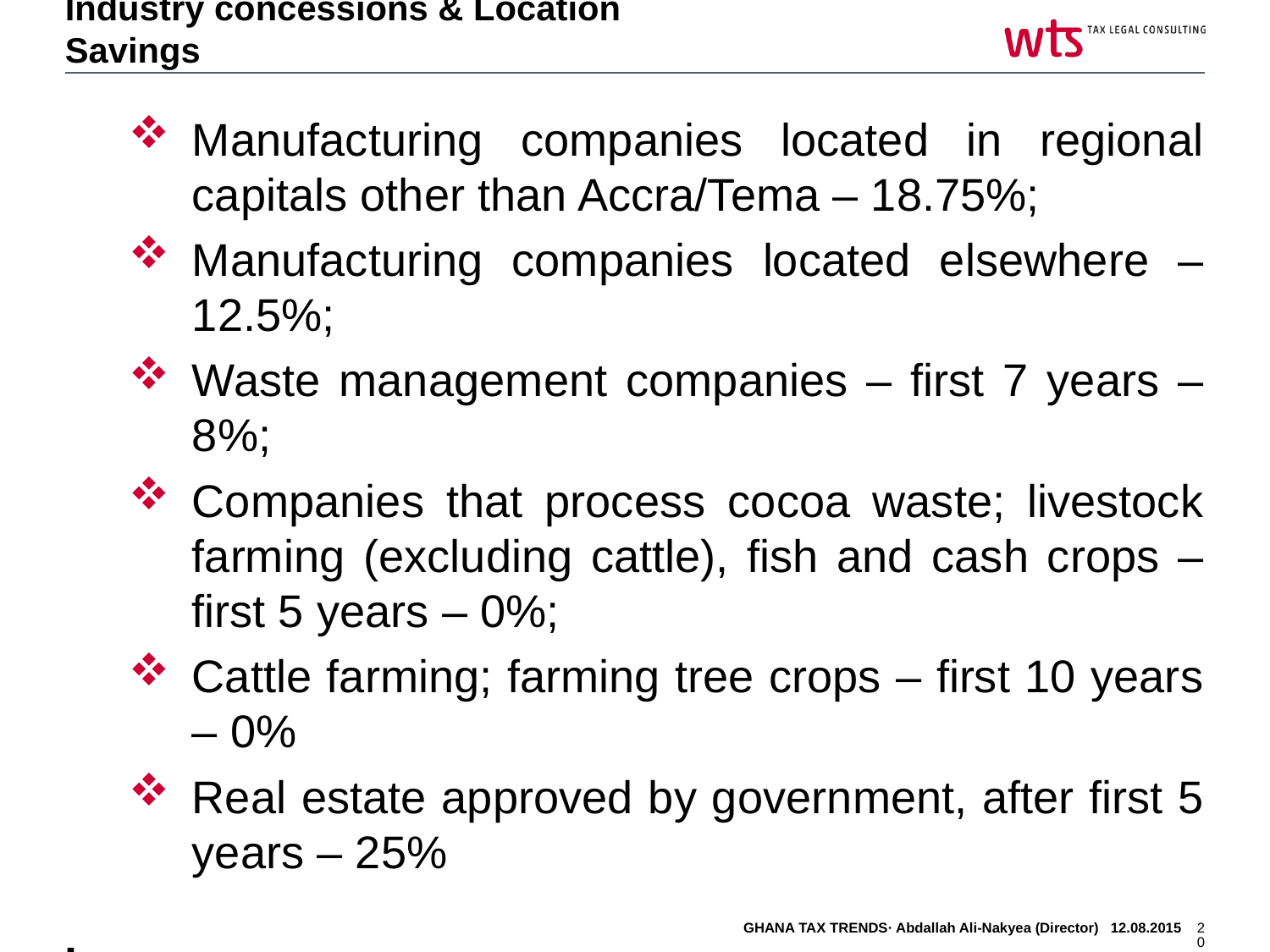

Industry concessions & Location Savings
Manufacturing companies located in regional capitals other than Accra/Tema – 18.75%;
Manufacturing companies located elsewhere – 12.5%;
Waste management companies – first 7 years – 8%;
Companies that process cocoa waste; livestock farming (excluding cattle), fish and cash crops – first 5 years – 0%;
Cattle farming; farming tree crops – first 10 years – 0%
Real estate approved by government, after first 5 years – 25%
.
GHANA TAX TRENDS· Abdallah Ali-Nakyea (Director)   12.08.2015
20